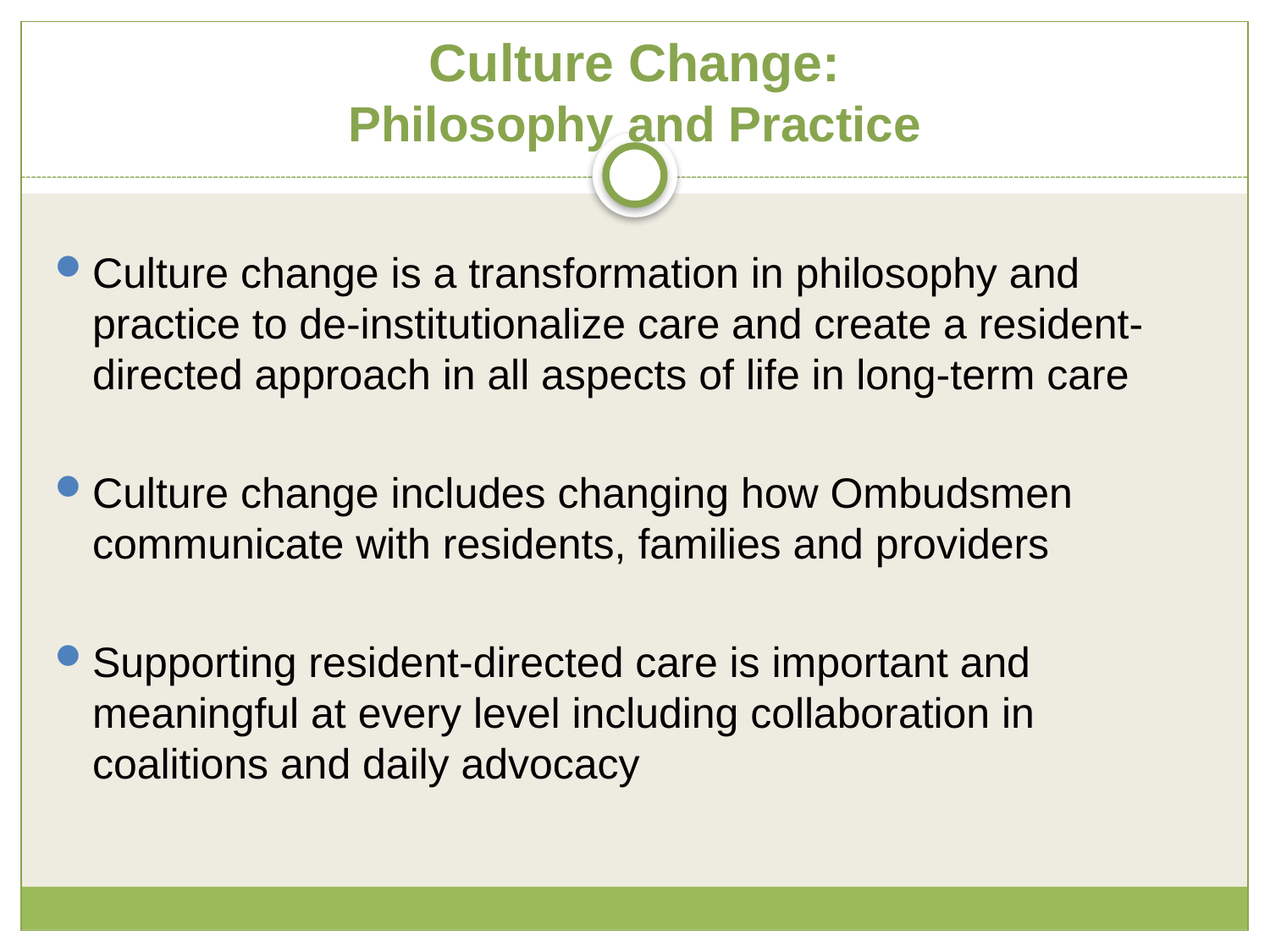

# Culture Change: Philosophy and Practice

Culture change is a transformation in philosophy and practice to de-institutionalize care and create a resident-directed approach in all aspects of life in long-term care

Culture change includes changing how Ombudsmen communicate with residents, families and providers

Supporting resident-directed care is important and meaningful at every level including collaboration in coalitions and daily advocacy